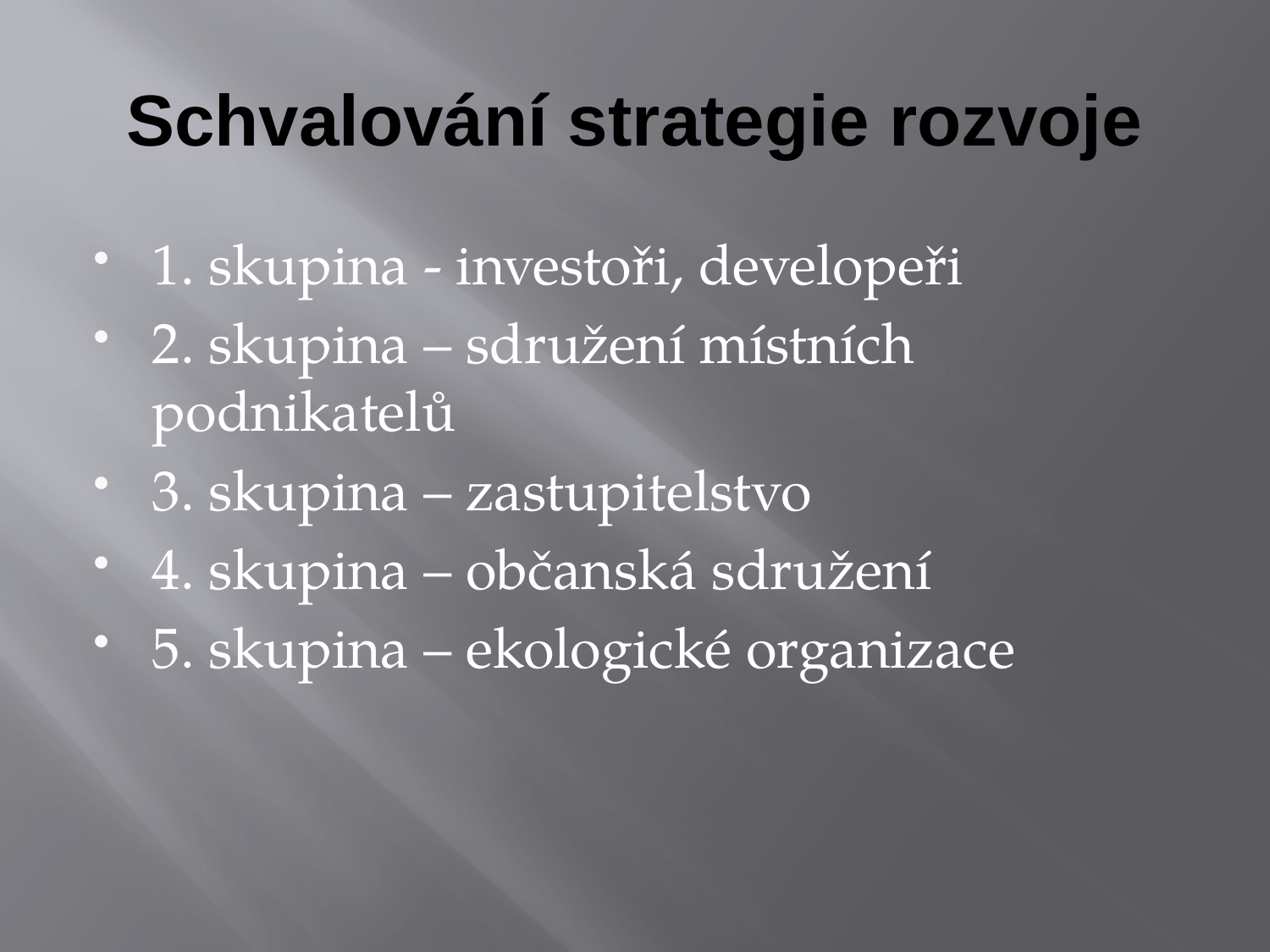

# Schvalování strategie rozvoje
1. skupina - investoři, developeři
2. skupina – sdružení místních podnikatelů
3. skupina – zastupitelstvo
4. skupina – občanská sdružení
5. skupina – ekologické organizace